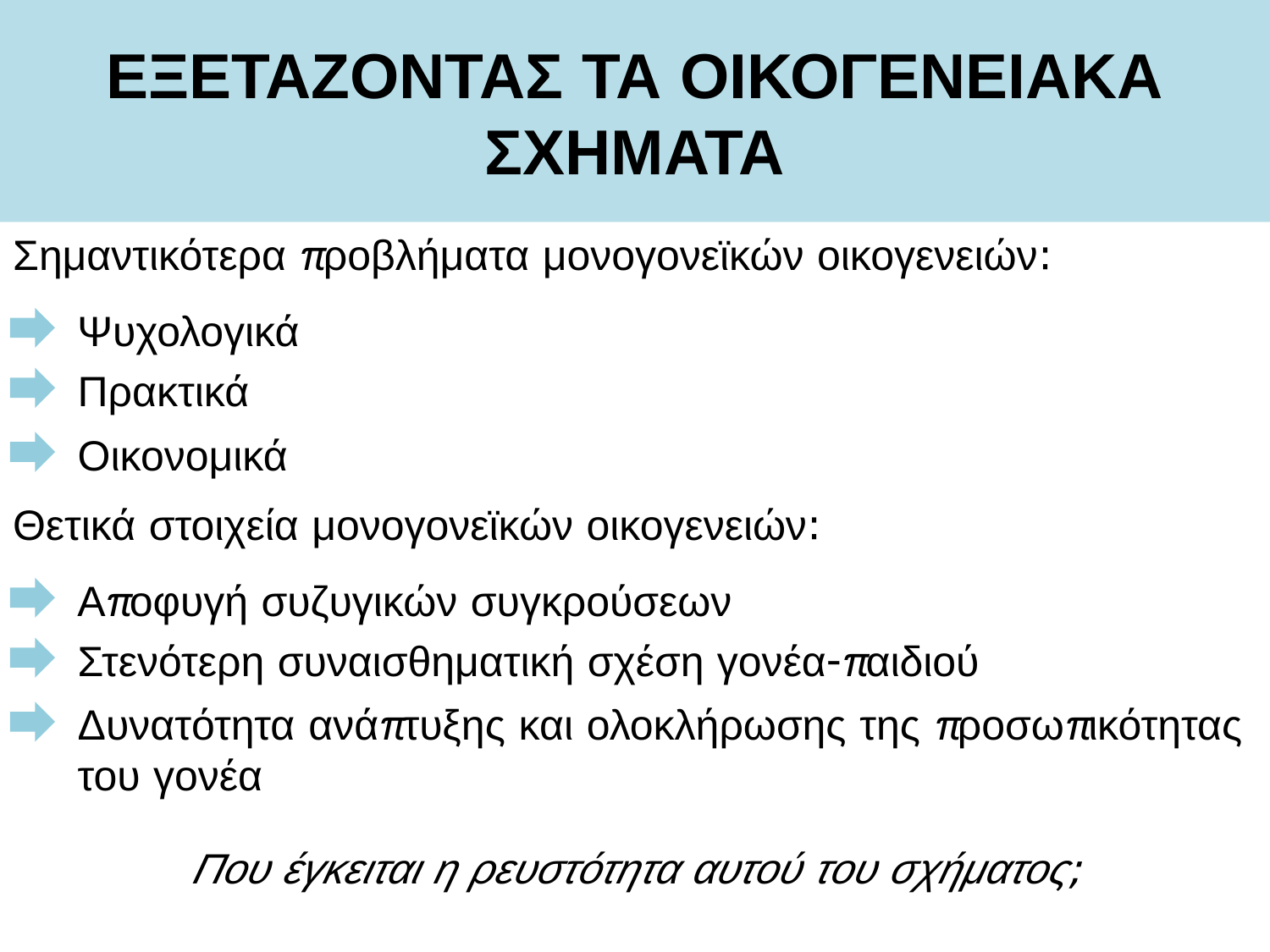

# ΕΞΕΤΑΖΟΝΤΑΣ ΤΑ ΟΙΚΟΓΕΝΕΙΑΚΑ ΣΧΗΜΑΤΑ
Σημαντικότερα προβλήματα μονογονεϊκών οικογενειών:
Ψυχολογικά

Πρακτικά

Οικονομικά

Θετικά στοιχεία μονογονεϊκών οικογενειών:
Αποφυγή συζυγικών συγκρούσεων

Στενότερη συναισθηματική σχέση γονέα-παιδιού

Δυνατότητα ανάπτυξης και ολοκλήρωσης της προσωπικότητας του γονέα

Που έγκειται η ρευστότητα αυτού του σχήματος;